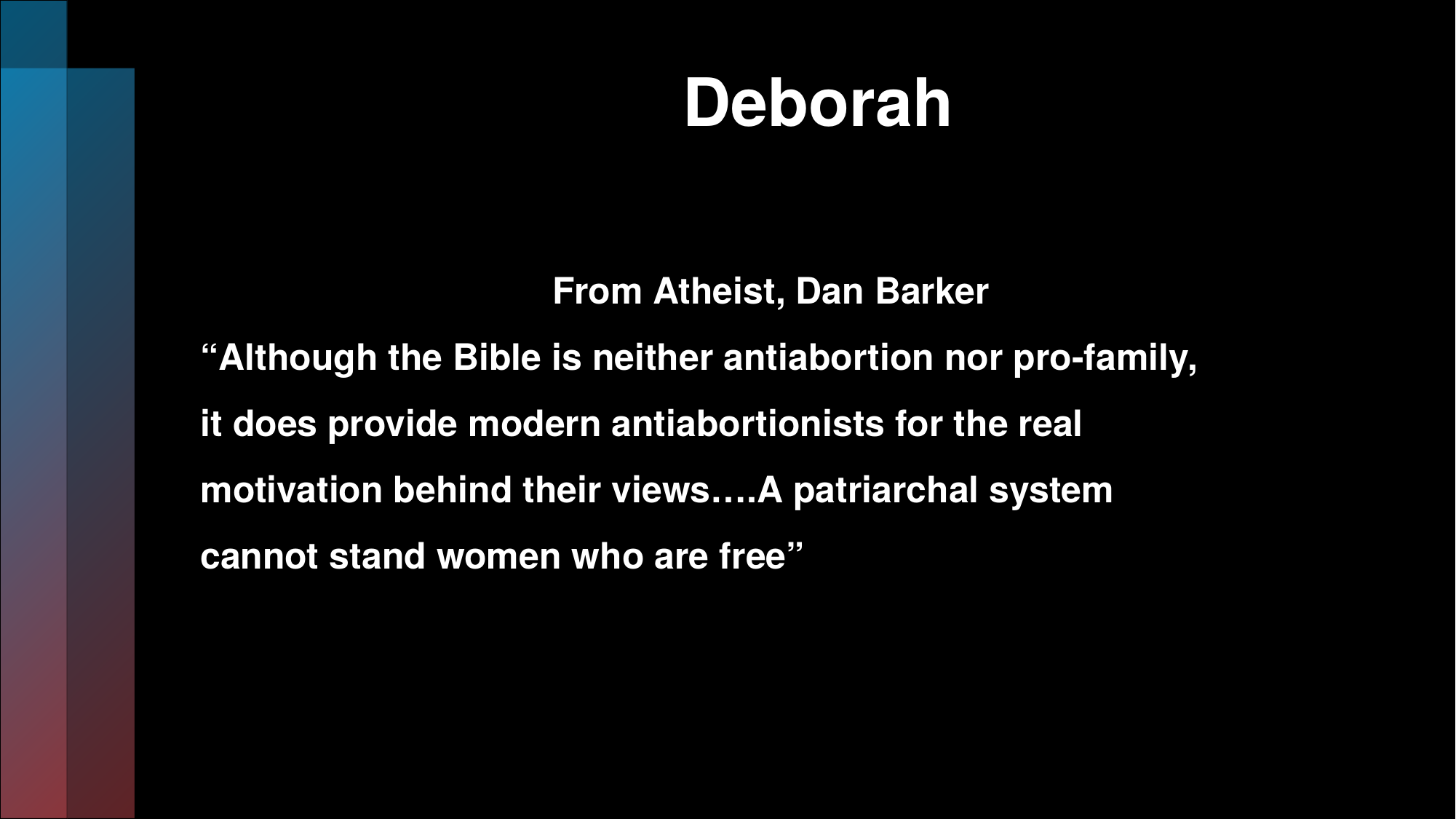

# Deborah
                                      From Atheist, Dan Barker
“Although the Bible is neither antiabortion nor pro-family,
it does provide modern antiabortionists for the real
motivation behind their views….A patriarchal system
cannot stand women who are free”